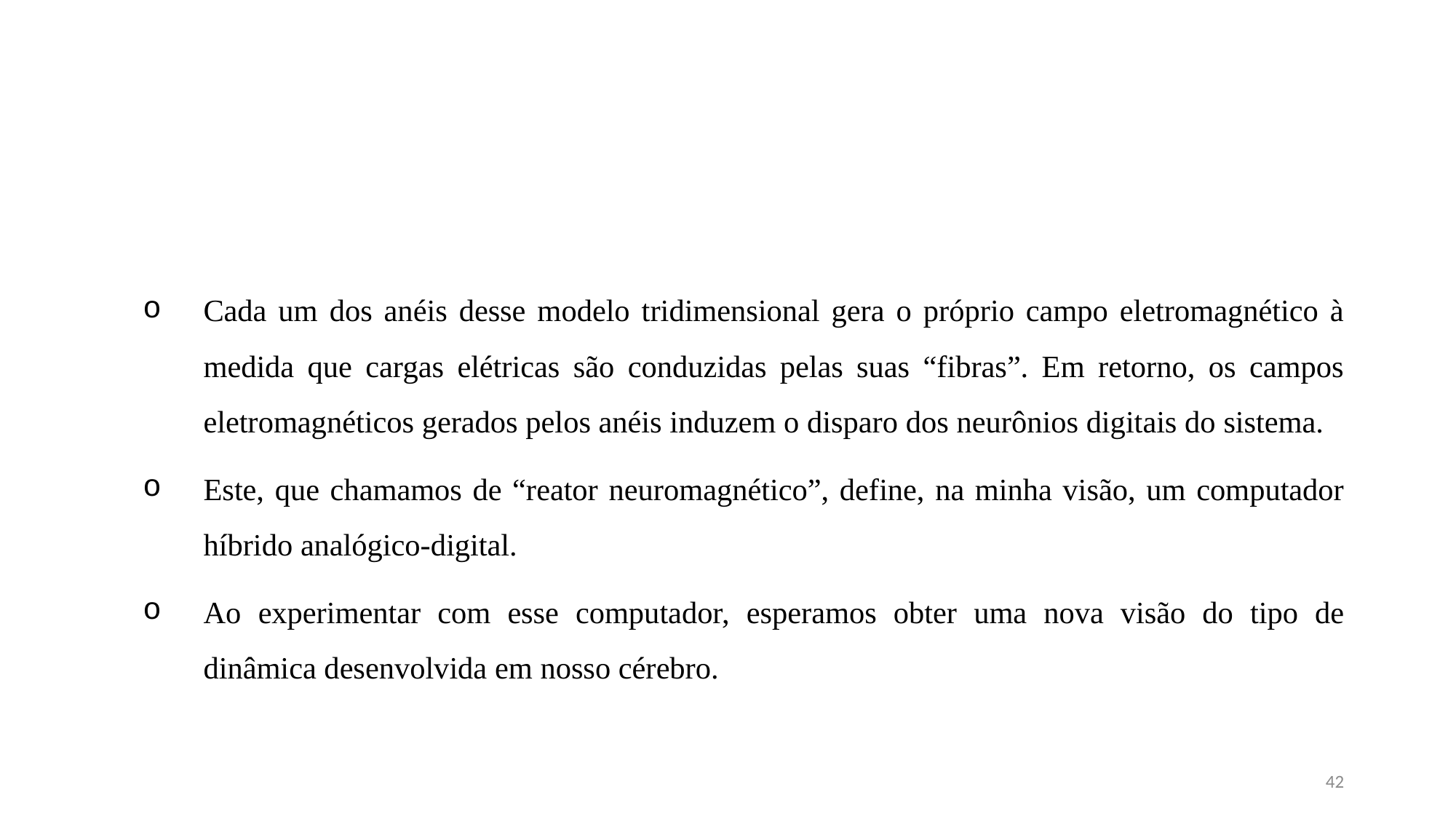

#

Cada um dos anéis desse modelo tridimensional gera o próprio campo eletromagnético à medida que cargas elétricas são conduzidas pelas suas “fibras”. Em retorno, os campos eletromagnéticos gerados pelos anéis induzem o disparo dos neurônios digitais do sistema.
Este, que chamamos de “reator neuromagnético”, define, na minha visão, um computador híbrido analógico-digital.
Ao experimentar com esse computador, esperamos obter uma nova visão do tipo de dinâmica desenvolvida em nosso cérebro.

42